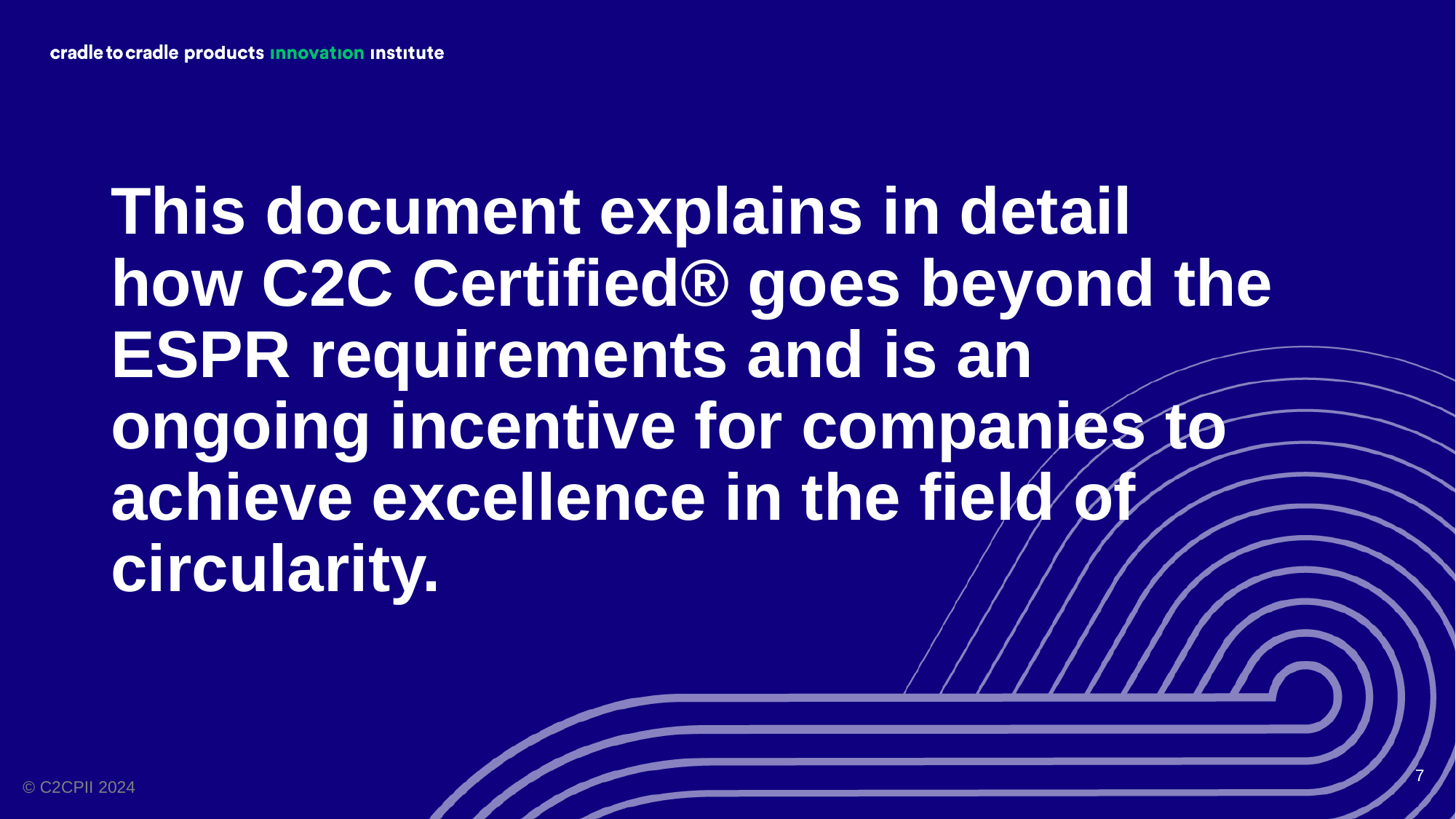

# This document explains in detail how C2C Certified® goes beyond the ESPR requirements and is an ongoing incentive for companies to achieve excellence in the field of circularity.
7